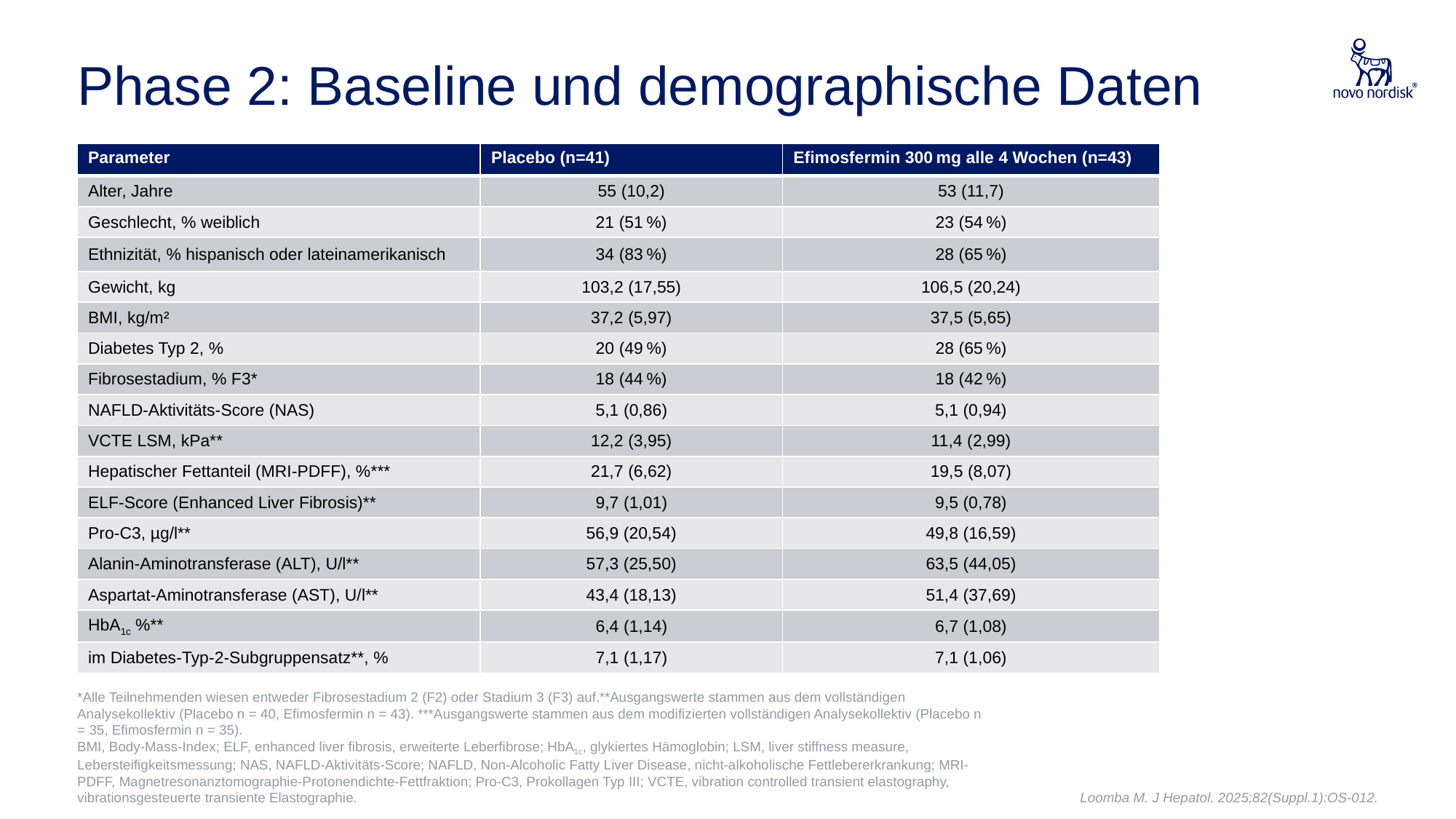

# Phase 2: Baseline und demographische Daten
| Parameter | Placebo (n=41) | Efimosfermin 300 mg alle 4 Wochen (n=43) |
| --- | --- | --- |
| Alter, Jahre | 55 (10,2) | 53 (11,7) |
| Geschlecht, % weiblich | 21 (51 %) | 23 (54 %) |
| Ethnizität, % hispanisch oder lateinamerikanisch | 34 (83 %) | 28 (65 %) |
| Gewicht, kg | 103,2 (17,55) | 106,5 (20,24) |
| BMI, kg/m² | 37,2 (5,97) | 37,5 (5,65) |
| Diabetes Typ 2, % | 20 (49 %) | 28 (65 %) |
| Fibrosestadium, % F3\* | 18 (44 %) | 18 (42 %) |
| NAFLD-Aktivitäts-Score (NAS) | 5,1 (0,86) | 5,1 (0,94) |
| VCTE LSM, kPa\*\* | 12,2 (3,95) | 11,4 (2,99) |
| Hepatischer Fettanteil (MRI-PDFF), %\*\*\* | 21,7 (6,62) | 19,5 (8,07) |
| ELF-Score (Enhanced Liver Fibrosis)\*\* | 9,7 (1,01) | 9,5 (0,78) |
| Pro-C3, µg/l\*\* | 56,9 (20,54) | 49,8 (16,59) |
| Alanin-Aminotransferase (ALT), U/l\*\* | 57,3 (25,50) | 63,5 (44,05) |
| Aspartat-Aminotransferase (AST), U/l\*\* | 43,4 (18,13) | 51,4 (37,69) |
| HbA1c %\*\* | 6,4 (1,14) | 6,7 (1,08) |
| im Diabetes-Typ-2-Subgruppensatz\*\*, % | 7,1 (1,17) | 7,1 (1,06) |
*Alle Teilnehmenden wiesen entweder Fibrosestadium 2 (F2) oder Stadium 3 (F3) auf.**Ausgangswerte stammen aus dem vollständigen Analysekollektiv (Placebo n = 40, Efimosfermin n = 43). ***Ausgangswerte stammen aus dem modifizierten vollständigen Analysekollektiv (Placebo n = 35, Efimosfermin n = 35).
BMI, Body-Mass-Index; ELF, enhanced liver fibrosis, erweiterte Leberfibrose; HbA1c, glykiertes Hämoglobin; LSM, liver stiffness measure, Lebersteifigkeitsmessung; NAS, NAFLD-Aktivitäts-Score; NAFLD, Non-Alcoholic Fatty Liver Disease, nicht-alkoholische Fettlebererkrankung; MRI-PDFF, Magnetresonanztomographie-Protonendichte-Fettfraktion; Pro-C3, Prokollagen Typ III; VCTE, vibration controlled transient elastography, vibrationsgesteuerte transiente Elastographie.
Loomba M. J Hepatol. 2025;82(Suppl.1):OS-012.